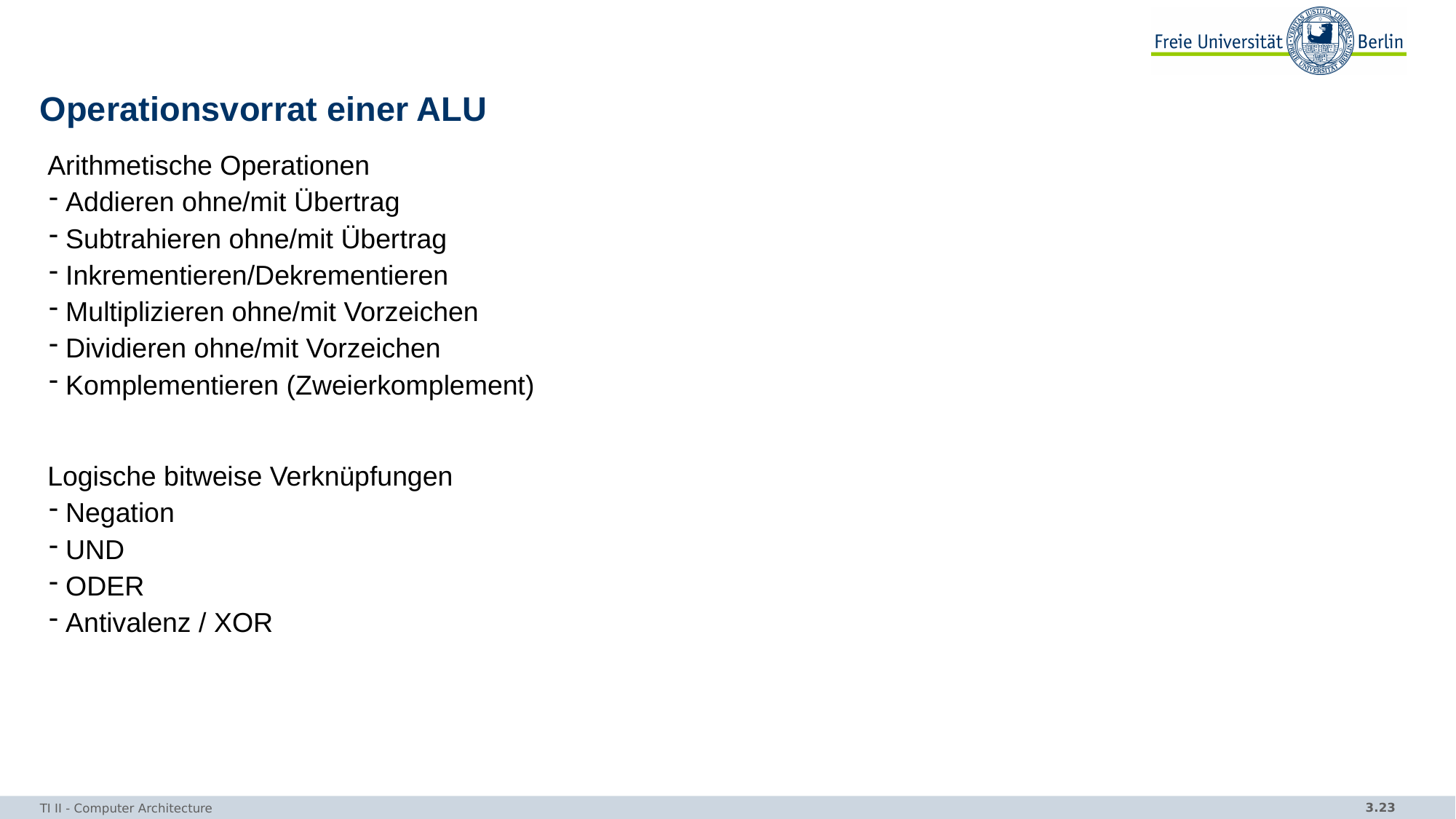

# Operationsvorrat einer ALU
 Arithmetische Operationen
 Addieren ohne/mit Übertrag
 Subtrahieren ohne/mit Übertrag
 Inkrementieren/Dekrementieren
 Multiplizieren ohne/mit Vorzeichen
 Dividieren ohne/mit Vorzeichen
 Komplementieren (Zweierkomplement)

 Logische bitweise Verknüpfungen
 Negation
 UND
 ODER
 Antivalenz / XOR

TI II - Computer Architecture